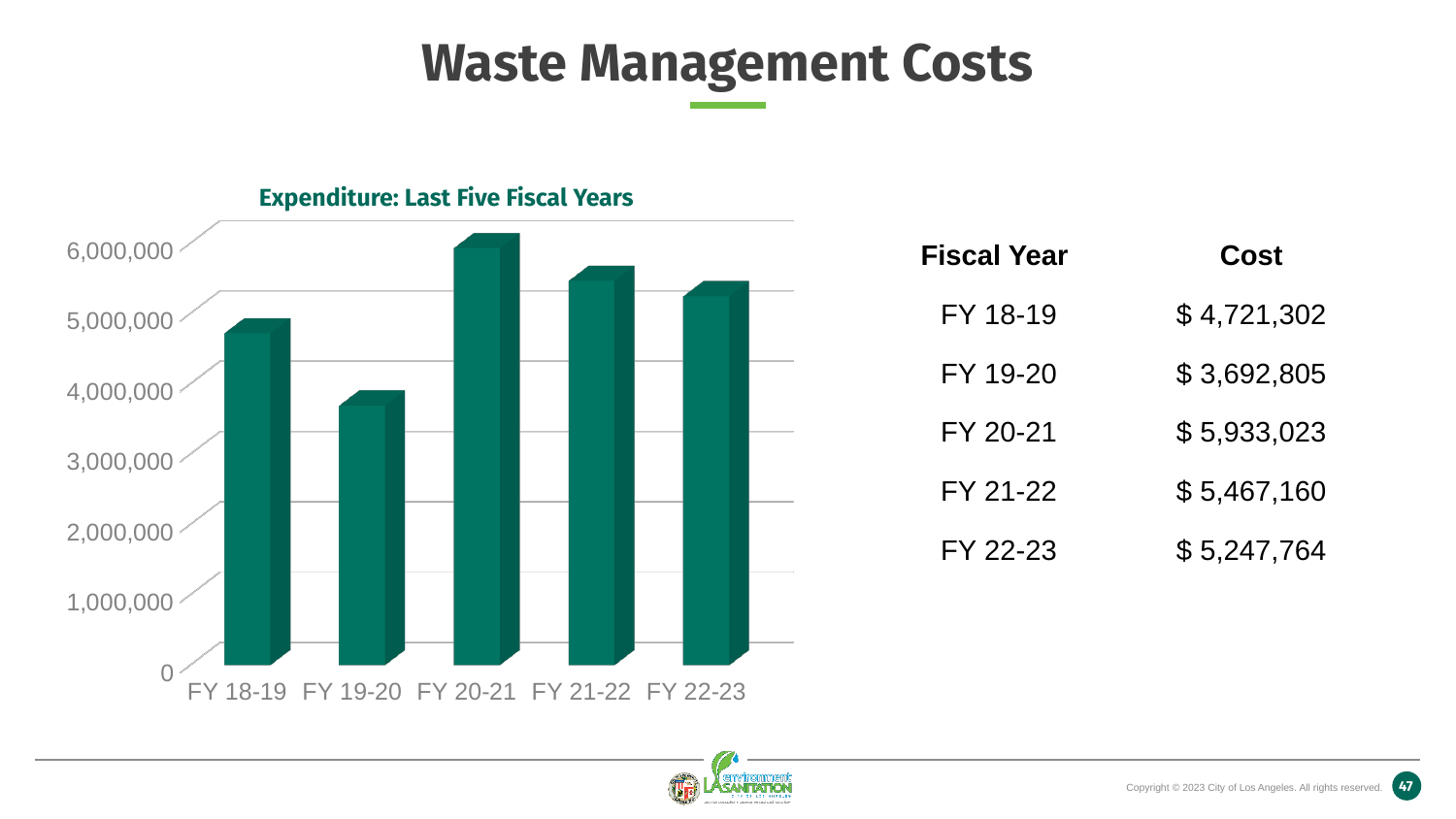

# Waste Management Costs
Expenditure: Last Five Fiscal Years

[unsupported chart]

| Fiscal Year | Cost |
| --- | --- |
| FY 18-19 | $ 4,721,302 |
| FY 19-20 | $ 3,692,805 |
| FY 20-21 | $ 5,933,023 |
| FY 21-22 | $ 5,467,160 |
| FY 22-23 | $ 5,247,764 |